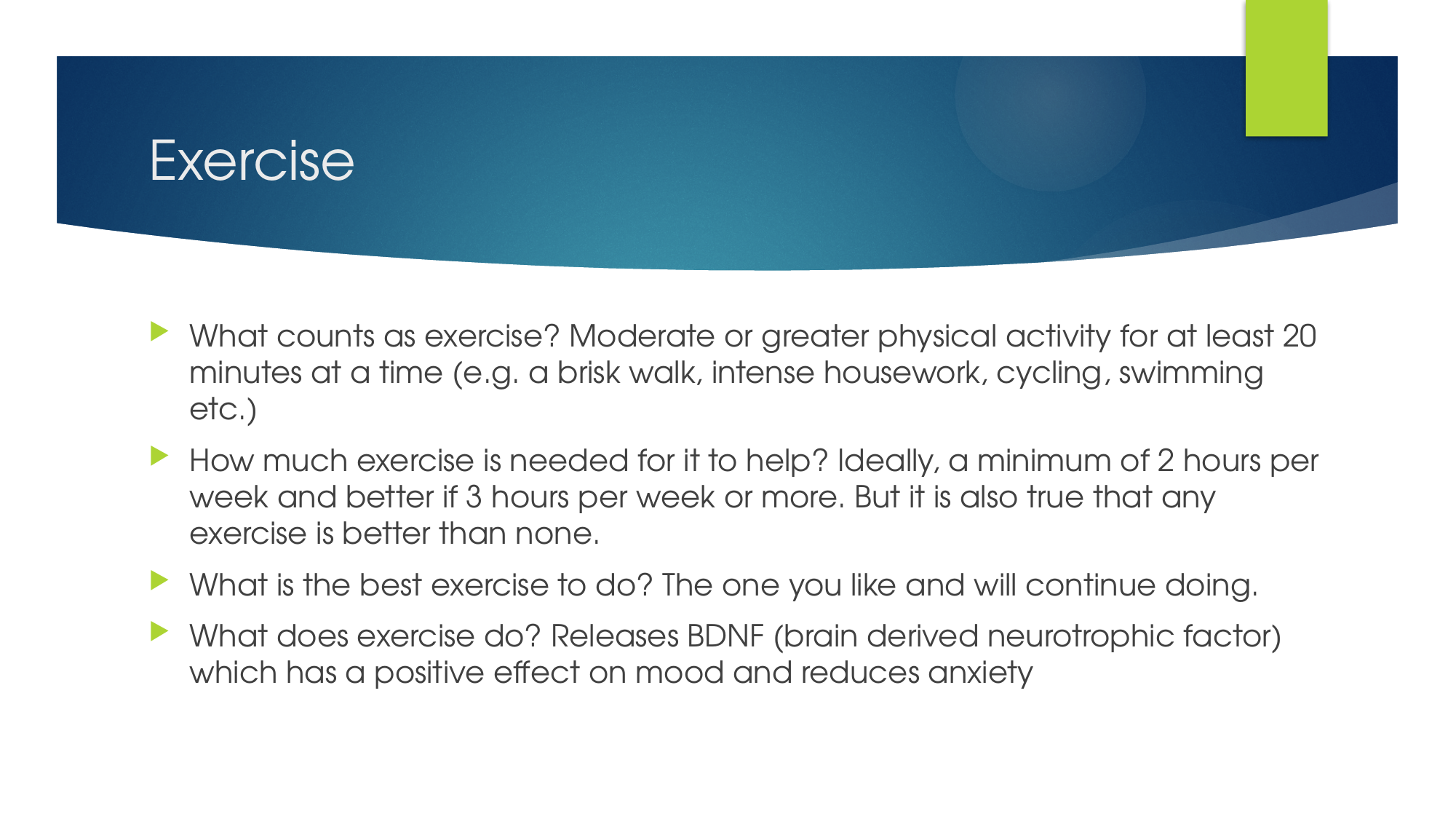

# Exercise
What counts as exercise? Moderate or greater physical activity for at least 20 minutes at a time (e.g. a brisk walk, intense housework, cycling, swimming etc.)
How much exercise is needed for it to help? Ideally, a minimum of 2 hours per week and better if 3 hours per week or more. But it is also true that any exercise is better than none.
What is the best exercise to do? The one you like and will continue doing.
What does exercise do? Releases BDNF (brain derived neurotrophic factor) which has a positive effect on mood and reduces anxiety